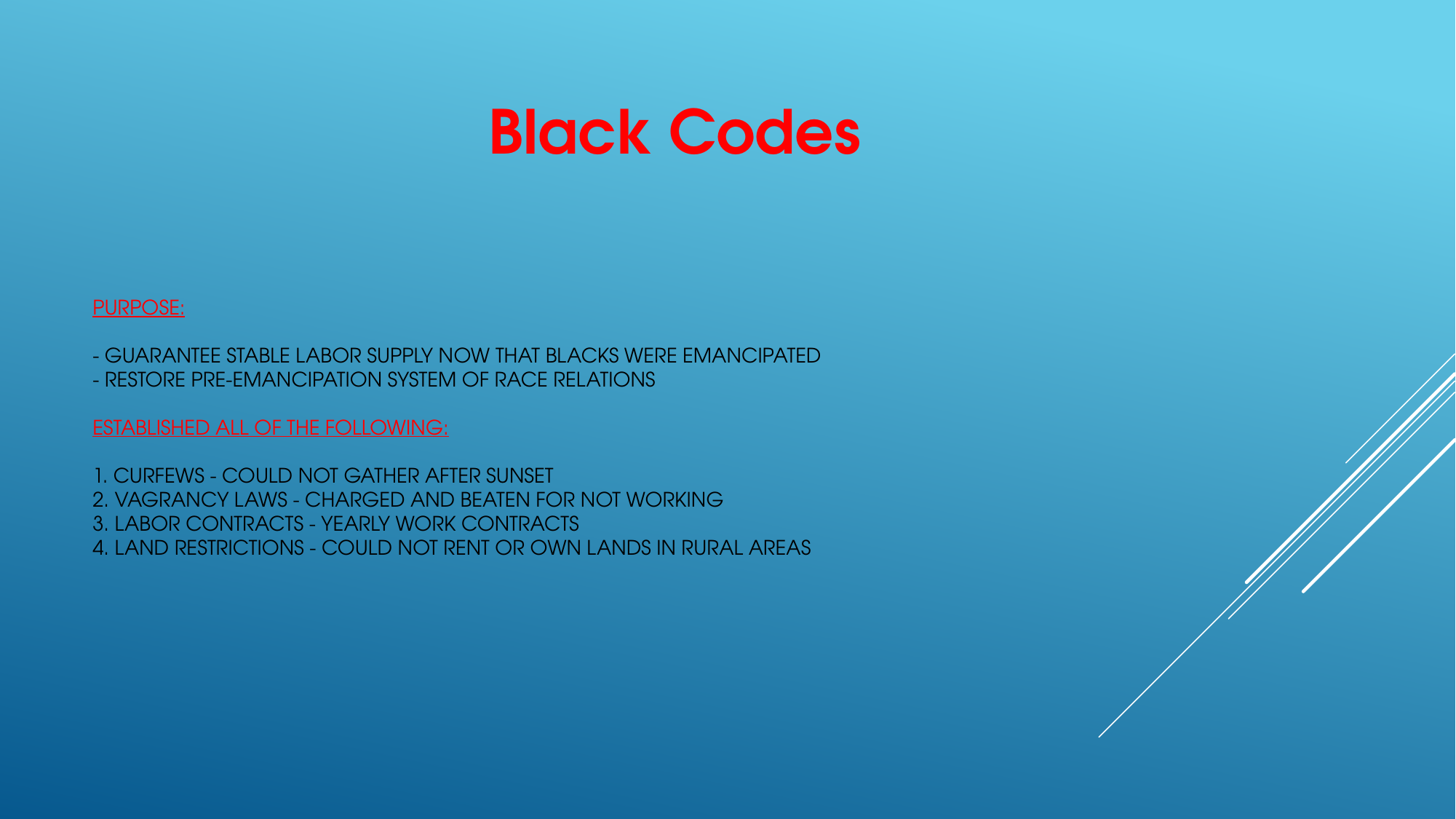

Black Codes
# Purpose: - Guarantee Stable labor supply now that blacks were emancipated - Restore pre-emancipation system of race relations Established all of the following: 1. curfews - could not gather after sunset 2. vagrancy laws - charged and beaten for not working 3. labor contracts - yearly work contracts 4. land restrictions - could not rent or own lands in rural areas